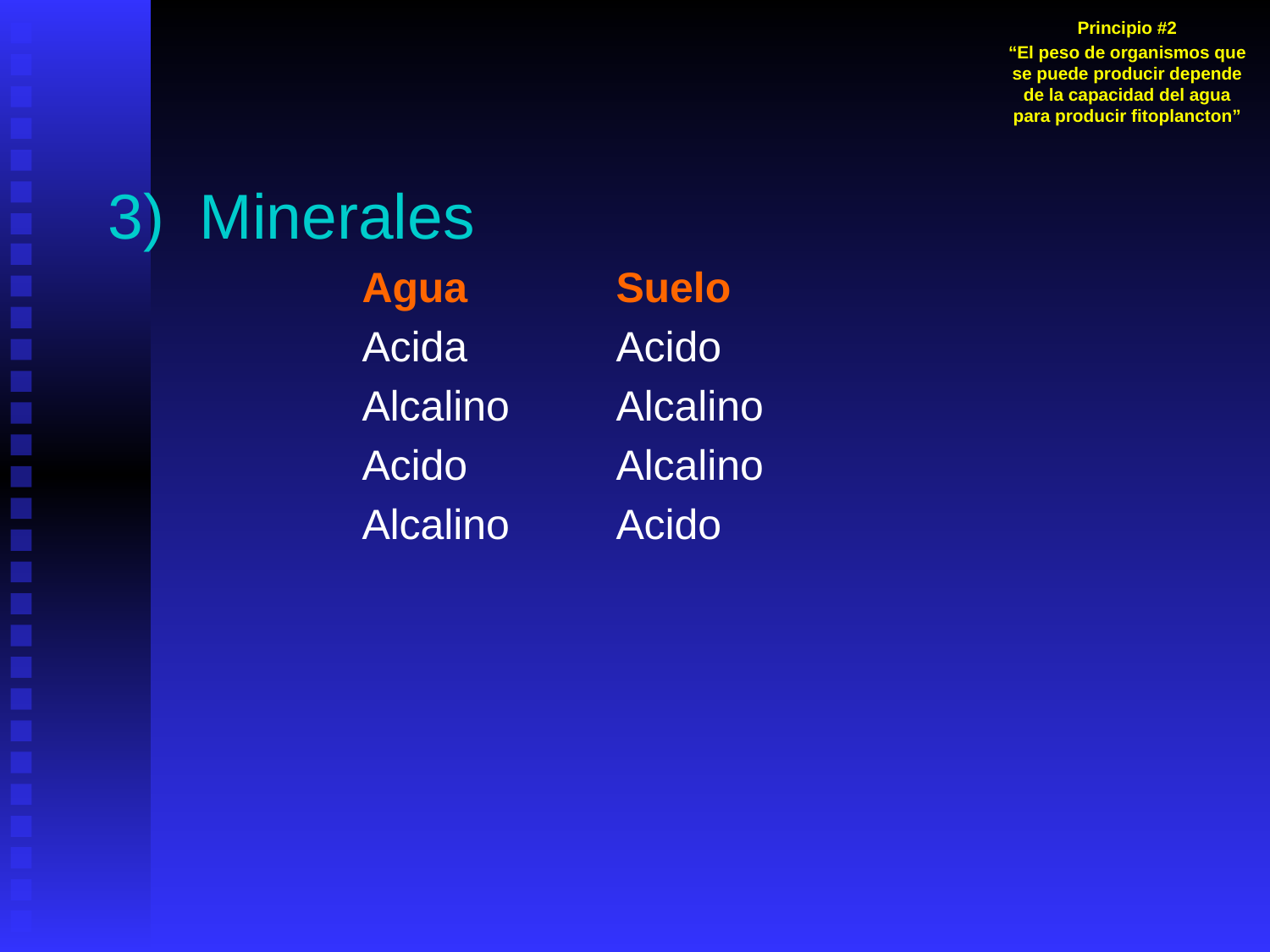

Principio #2
“El peso de organismos que se puede producir depende de la capacidad del agua para producir fitoplancton”
3)  Minerales
		Agua		Suelo
		Acida		Acido
		Alcalino	Alcalino
		Acido		Alcalino
		Alcalino	Acido